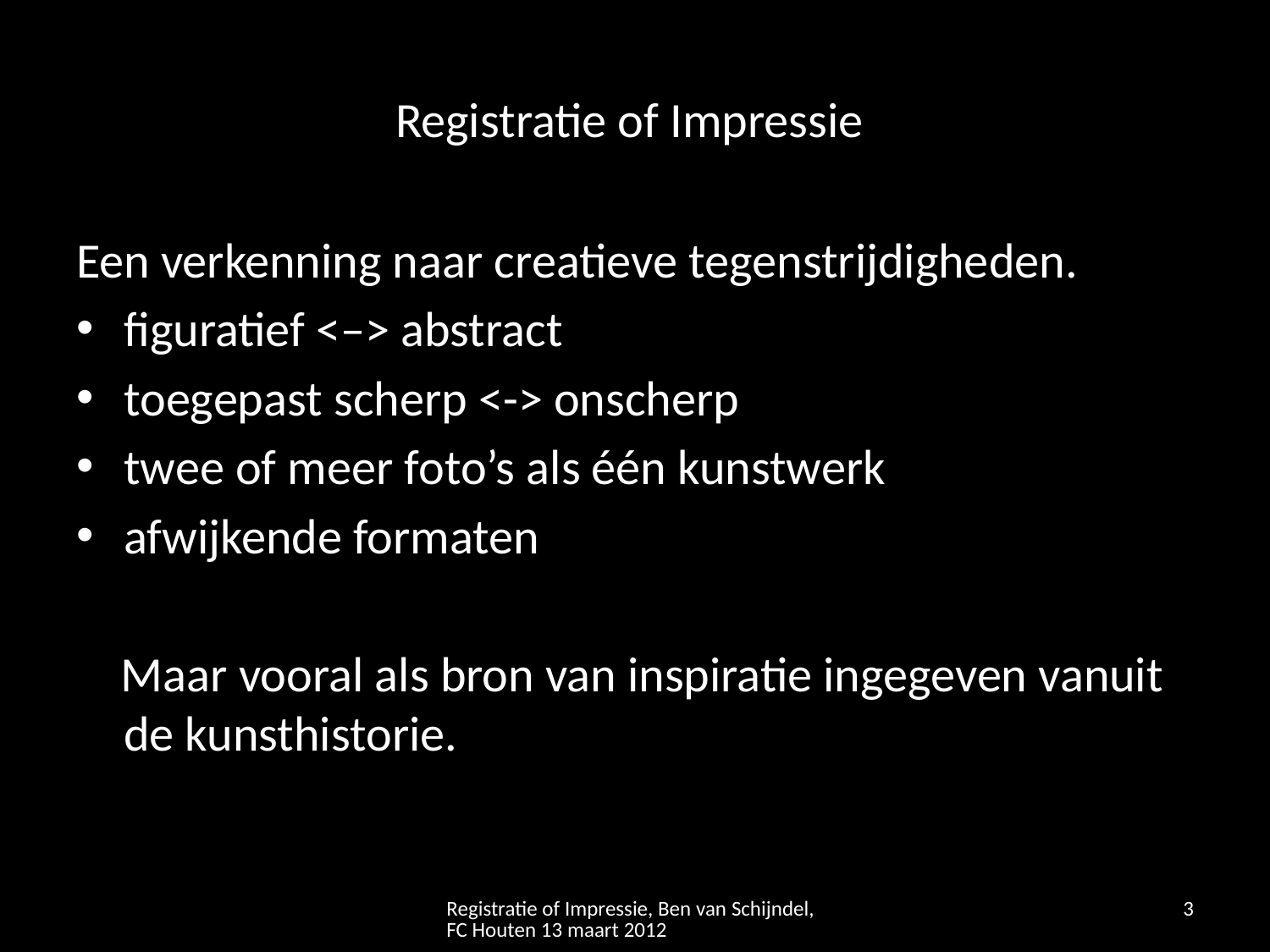

# Registratie of Impressie
Een verkenning naar creatieve tegenstrijdigheden.
figuratief <–> abstract
toegepast scherp <-> onscherp
twee of meer foto’s als één kunstwerk
afwijkende formaten

    Maar vooral als bron van inspiratie ingegeven vanuit de kunsthistorie.

Registratie of Impressie, Ben van Schijndel, FC Houten 13 maart 2012
3